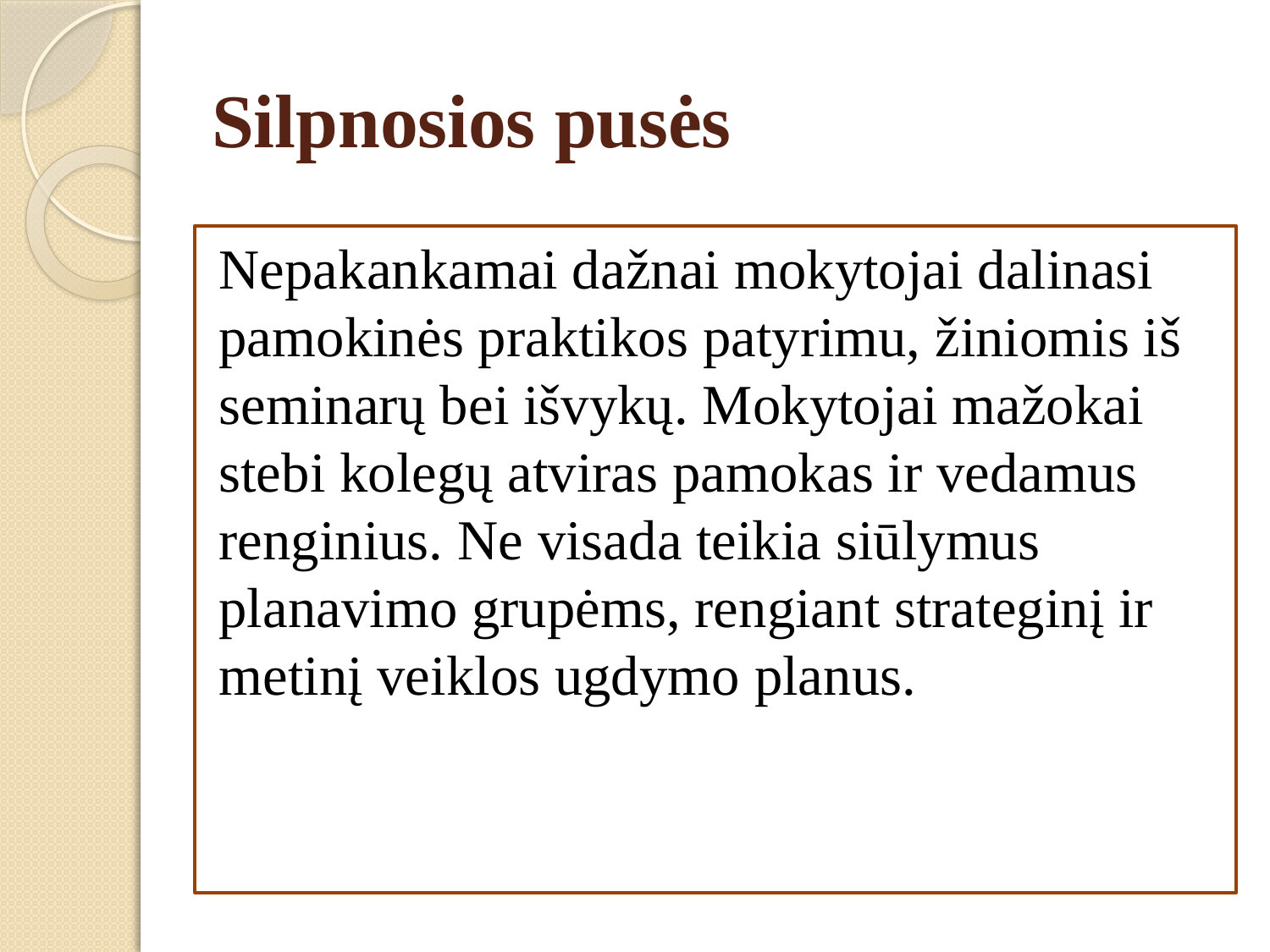

# Silpnosios pusės
Nepakankamai dažnai mokytojai dalinasi pamokinės praktikos patyrimu, žiniomis iš seminarų bei išvykų. Mokytojai mažokai stebi kolegų atviras pamokas ir vedamus renginius. Ne visada teikia siūlymus planavimo grupėms, rengiant strateginį ir metinį veiklos ugdymo planus.